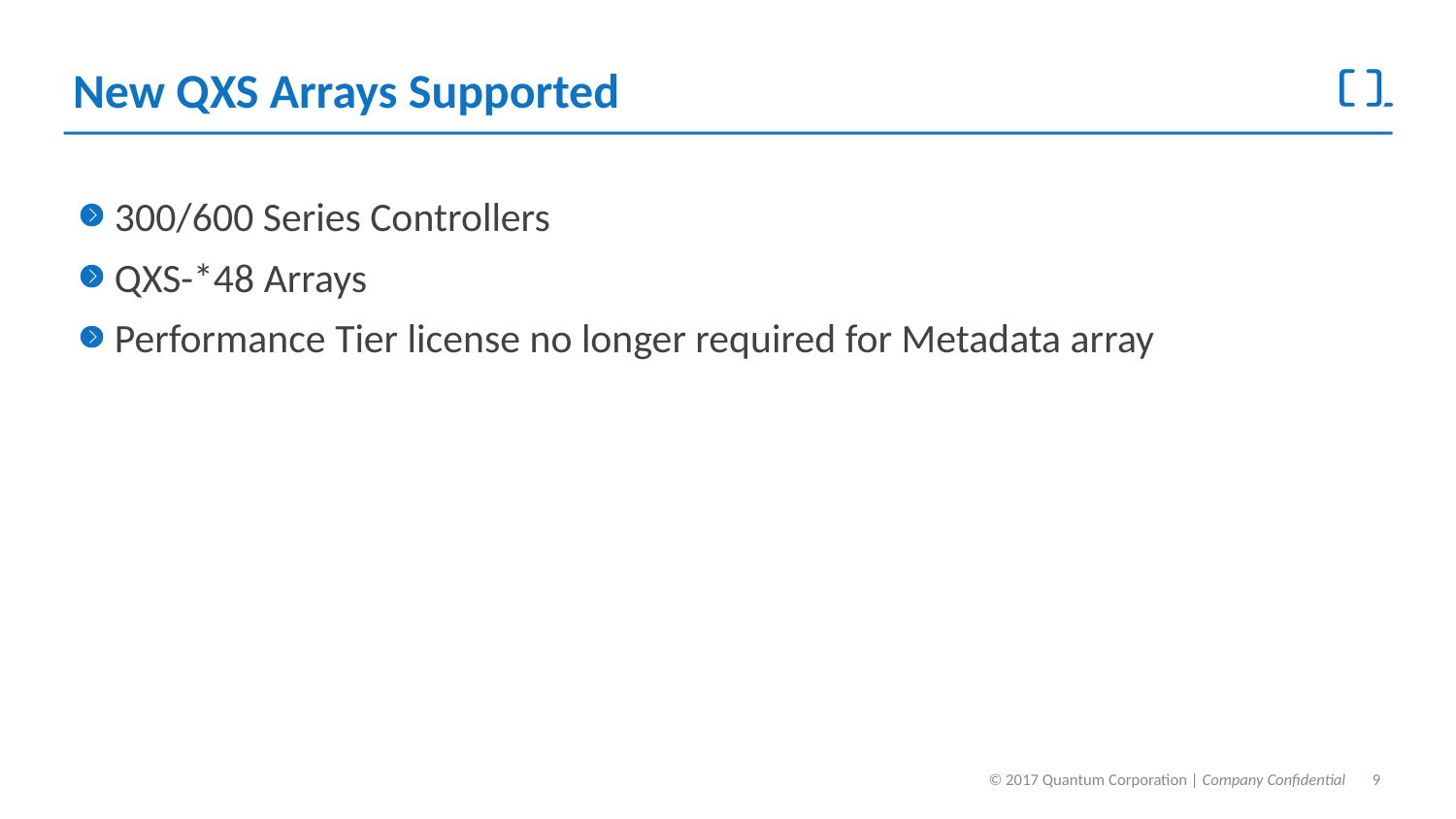

# New QXS Arrays Supported
300/600 Series Controllers
QXS-*48 Arrays
Performance Tier license no longer required for Metadata array